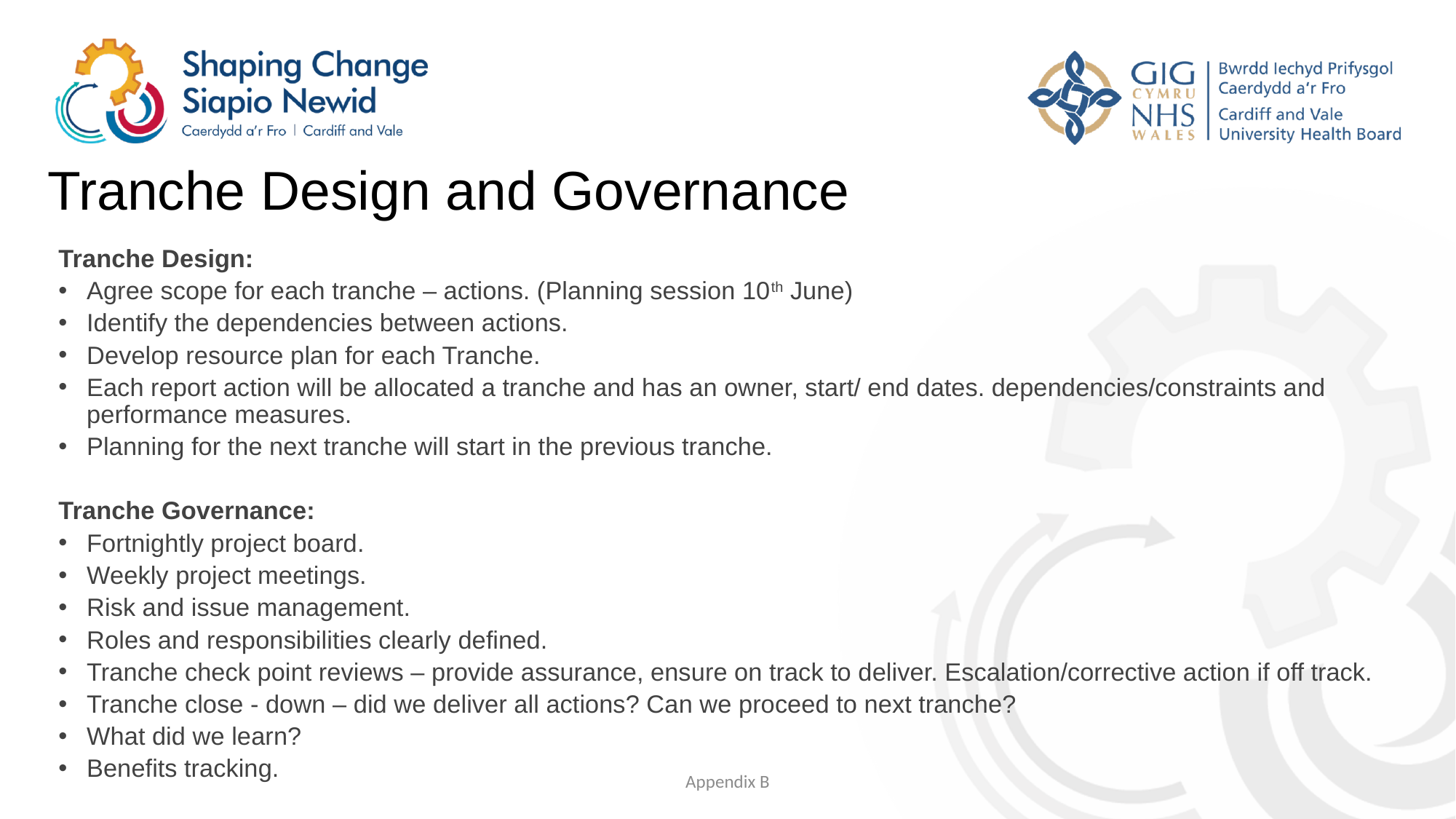

# Tranche Design and Governance
Tranche Design:
Agree scope for each tranche – actions. (Planning session 10th June)
Identify the dependencies between actions.
Develop resource plan for each Tranche.
Each report action will be allocated a tranche and has an owner, start/ end dates. dependencies/constraints and performance measures.
Planning for the next tranche will start in the previous tranche.

Tranche Governance:
Fortnightly project board.
Weekly project meetings.
Risk and issue management.
Roles and responsibilities clearly defined.
Tranche check point reviews – provide assurance, ensure on track to deliver. Escalation/corrective action if off track.
Tranche close - down – did we deliver all actions? Can we proceed to next tranche?
What did we learn?
Benefits tracking.

Appendix B